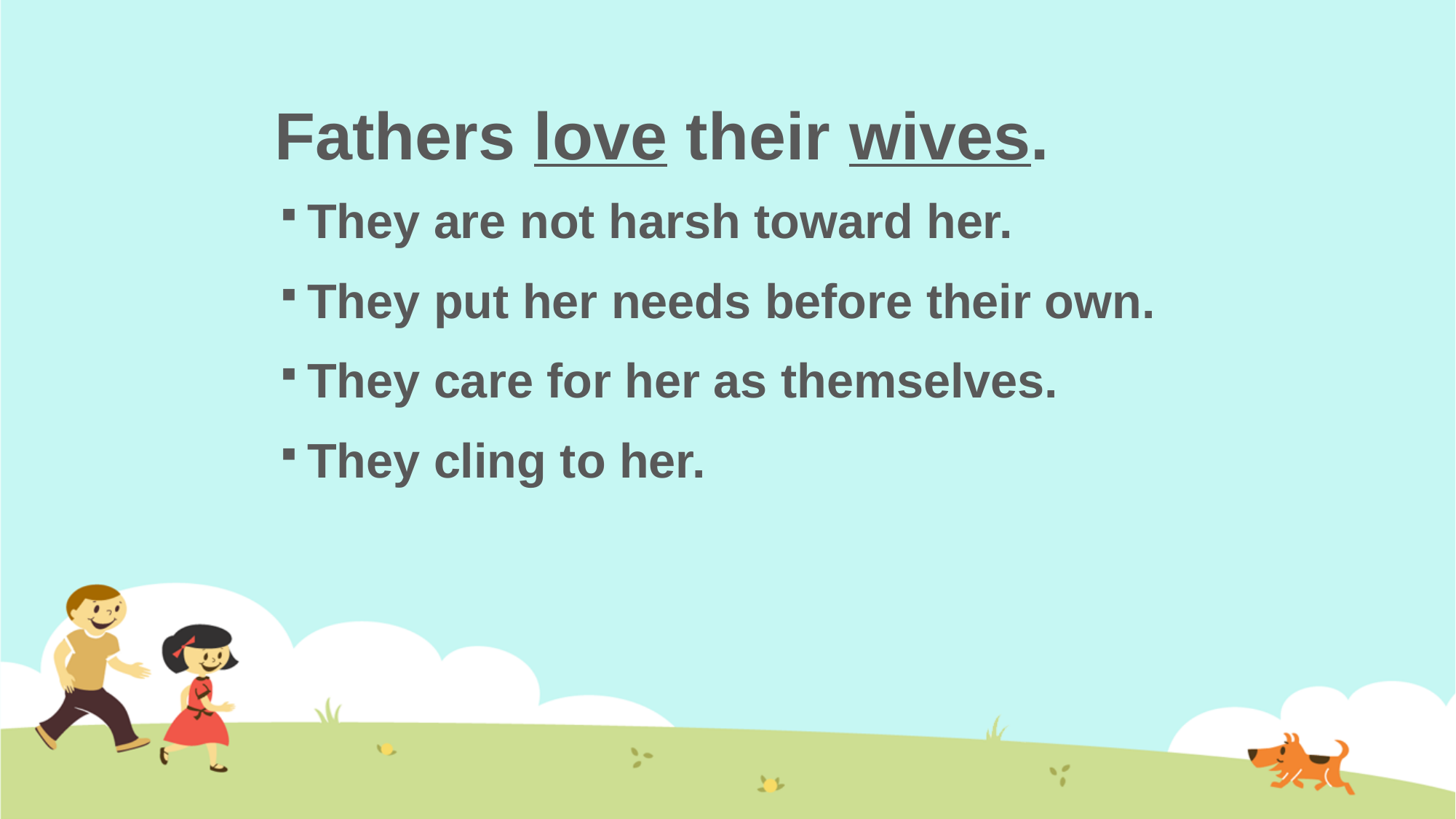

# Fathers love their wives.
They are not harsh toward her.
They put her needs before their own.
They care for her as themselves.
They cling to her.